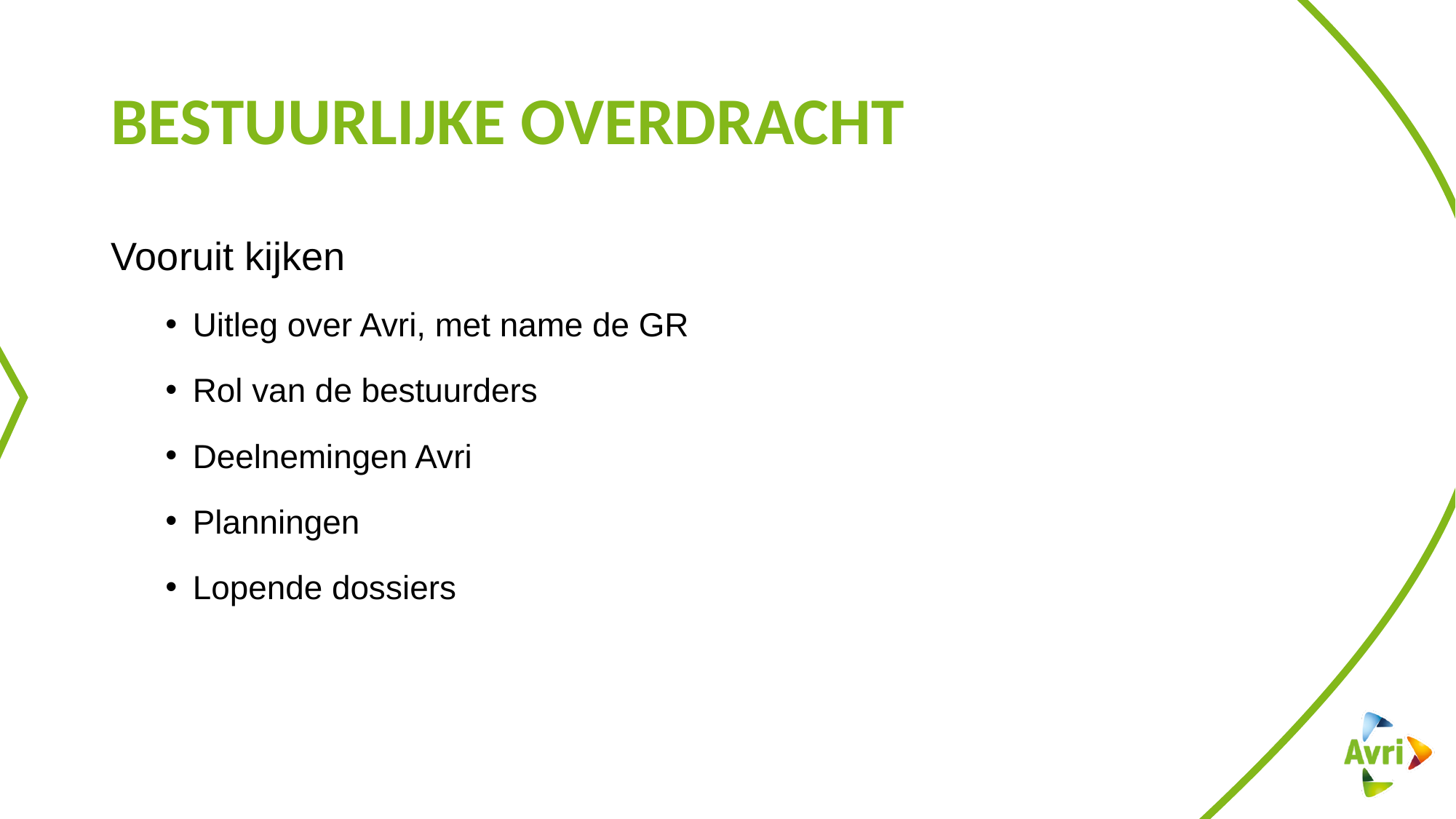

# Bestuurlijke overdracht
Vooruit kijken
Uitleg over Avri, met name de GR
Rol van de bestuurders
Deelnemingen Avri
Planningen
Lopende dossiers